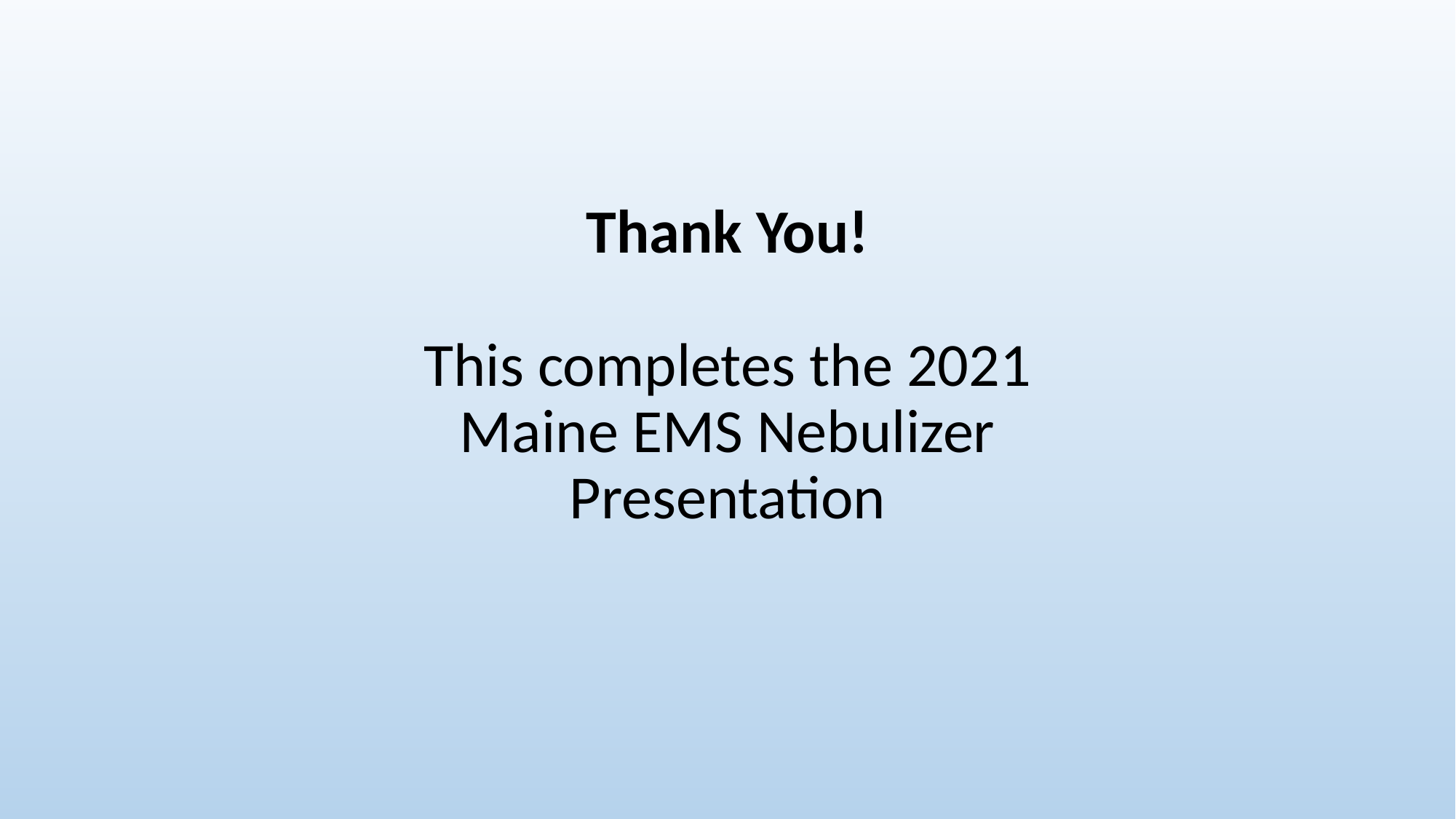

# Thank You! This completes the 2021 Maine EMS Nebulizer Presentation